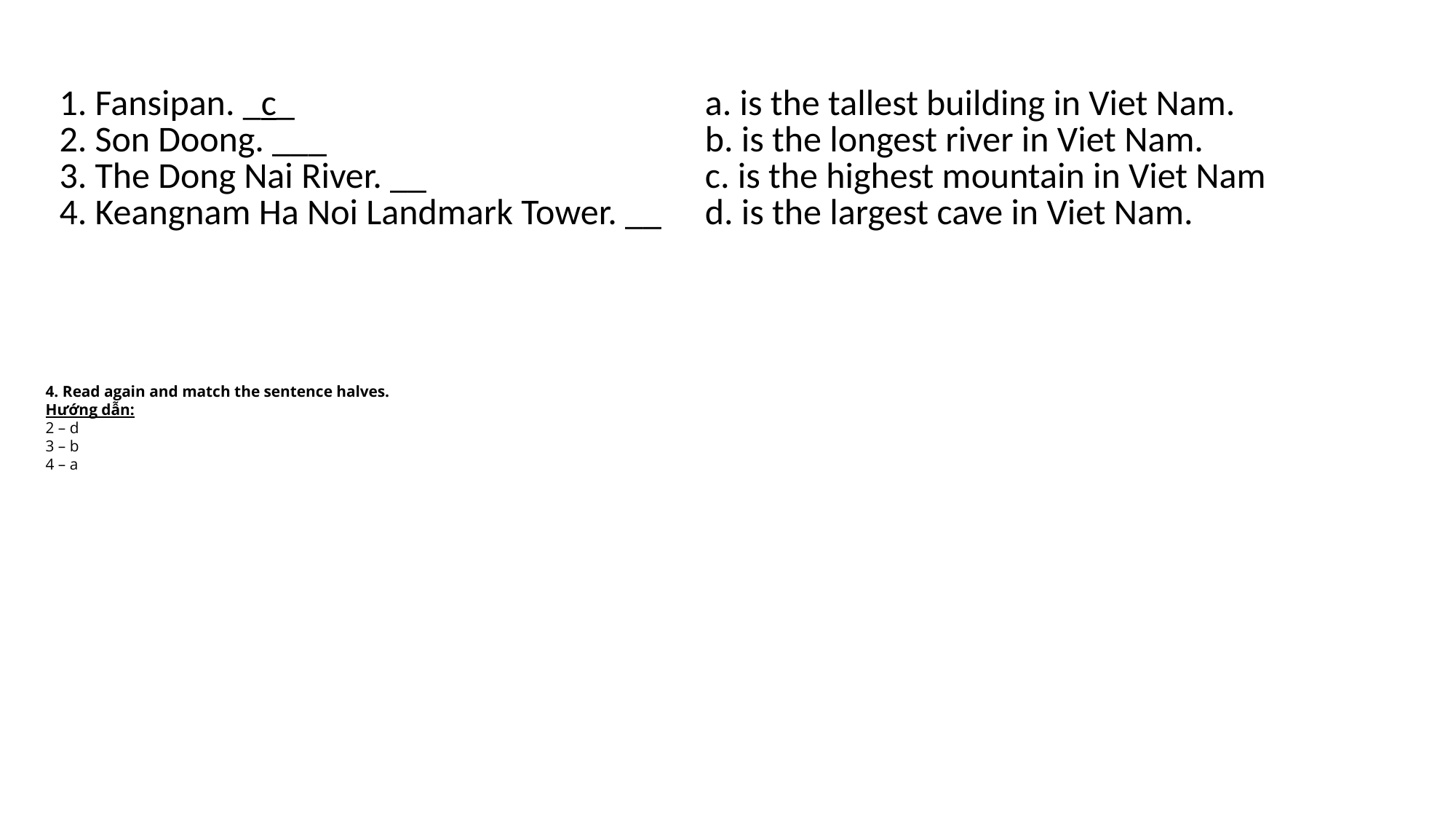

| 1. Fansipan. \_c\_ 2. Son Doong. \_\_\_ 3. The Dong Nai River. \_\_ 4. Keangnam Ha Noi Landmark Tower. \_\_ | a. is the tallest building in Viet Nam. b. is the longest river in Viet Nam. c. is the highest mountain in Viet Nam d. is the largest cave in Viet Nam. |
| --- | --- |
4. Read again and match the sentence halves.
Hướng dẫn:
2 – d
3 – b
4 – a